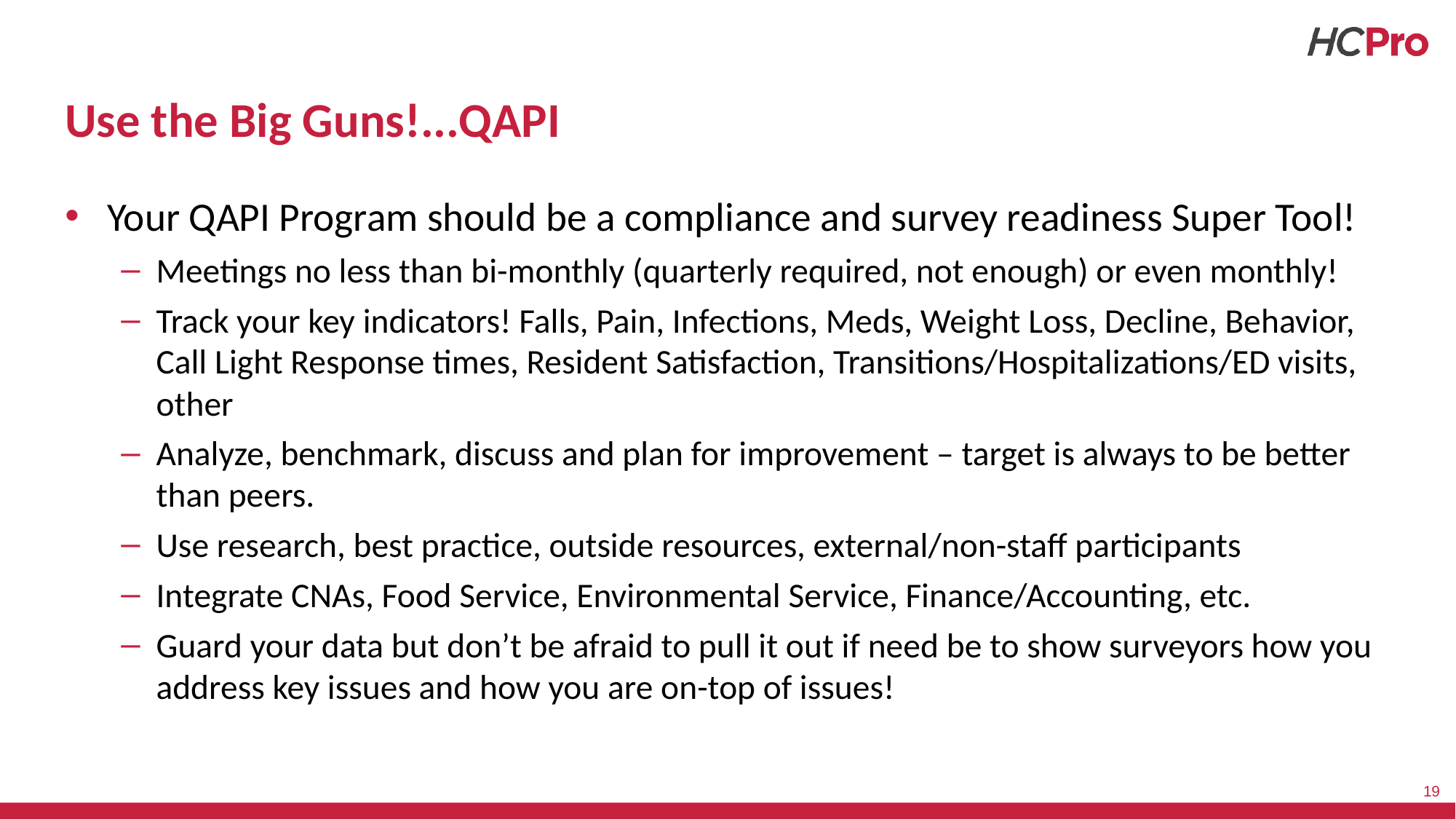

# Use the Big Guns!...QAPI
Your QAPI Program should be a compliance and survey readiness Super Tool!
Meetings no less than bi-monthly (quarterly required, not enough) or even monthly!
Track your key indicators! Falls, Pain, Infections, Meds, Weight Loss, Decline, Behavior, Call Light Response times, Resident Satisfaction, Transitions/Hospitalizations/ED visits, other
Analyze, benchmark, discuss and plan for improvement – target is always to be better than peers.
Use research, best practice, outside resources, external/non-staff participants
Integrate CNAs, Food Service, Environmental Service, Finance/Accounting, etc.
Guard your data but don’t be afraid to pull it out if need be to show surveyors how you address key issues and how you are on-top of issues!